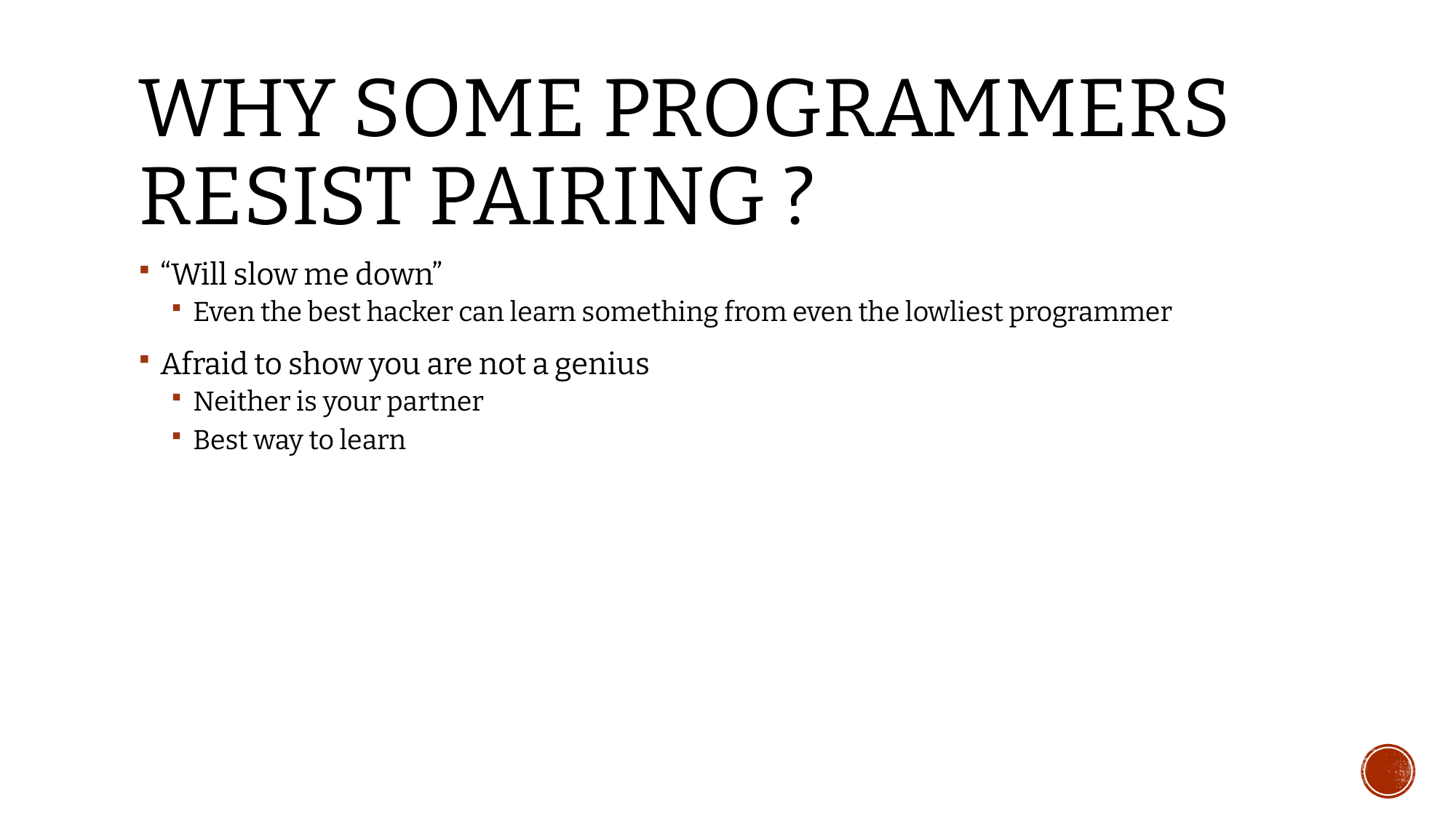

# Why Some Programmers Resist Pairing ?
“Will slow me down”
Even the best hacker can learn something from even the lowliest programmer
Afraid to show you are not a genius
Neither is your partner
Best way to learn